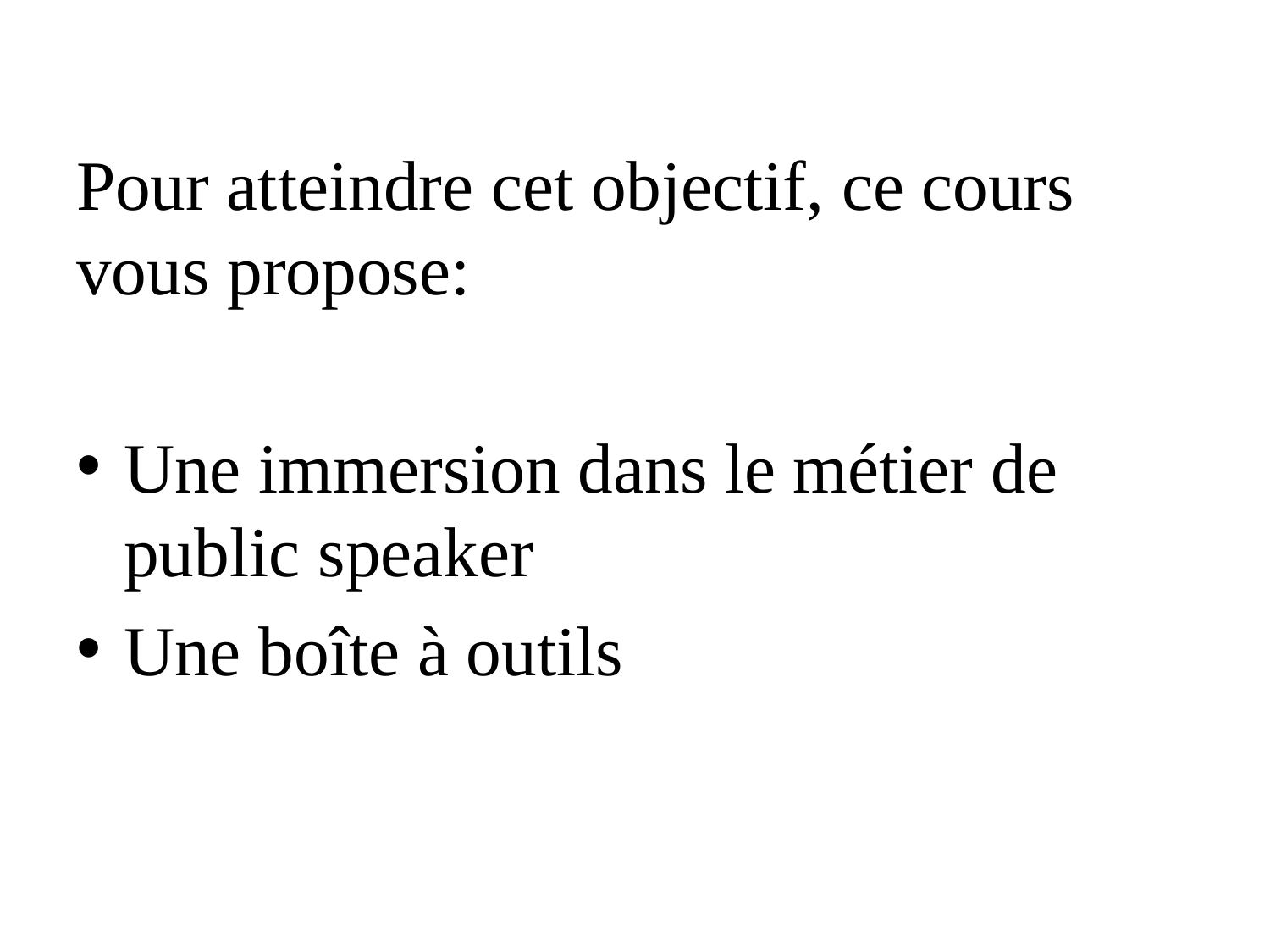

Pour atteindre cet objectif, ce cours vous propose:

Une immersion dans le métier de public speaker
Une boîte à outils